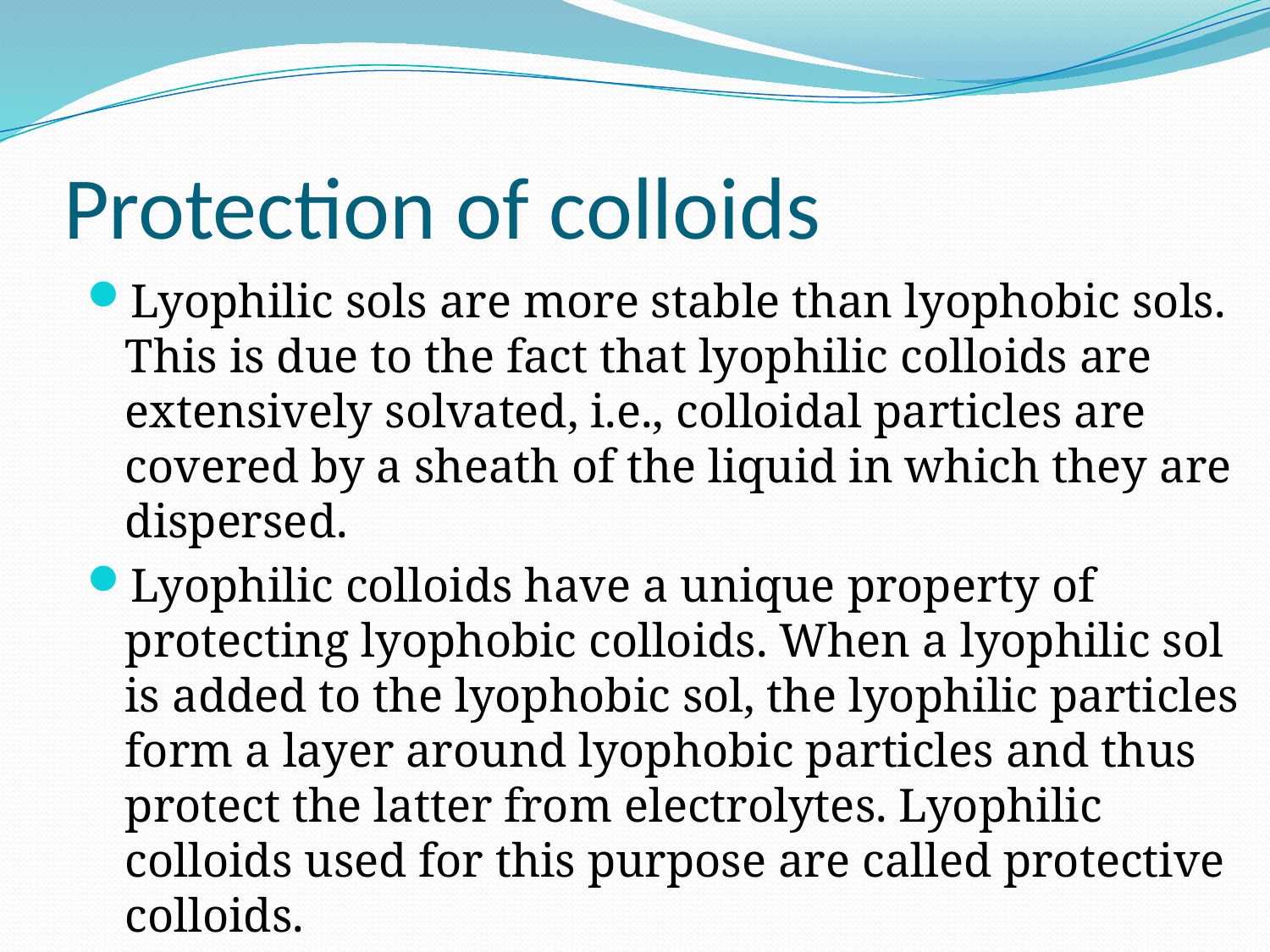

# Protection of colloids
Lyophilic sols are more stable than lyophobic sols. This is due to the fact that lyophilic colloids are extensively solvated, i.e., colloidal particles are covered by a sheath of the liquid in which they are dispersed.
Lyophilic colloids have a unique property of protecting lyophobic colloids. When a lyophilic sol is added to the lyophobic sol, the lyophilic particles form a layer around lyophobic particles and thus protect the latter from electrolytes. Lyophilic colloids used for this purpose are called protective colloids.